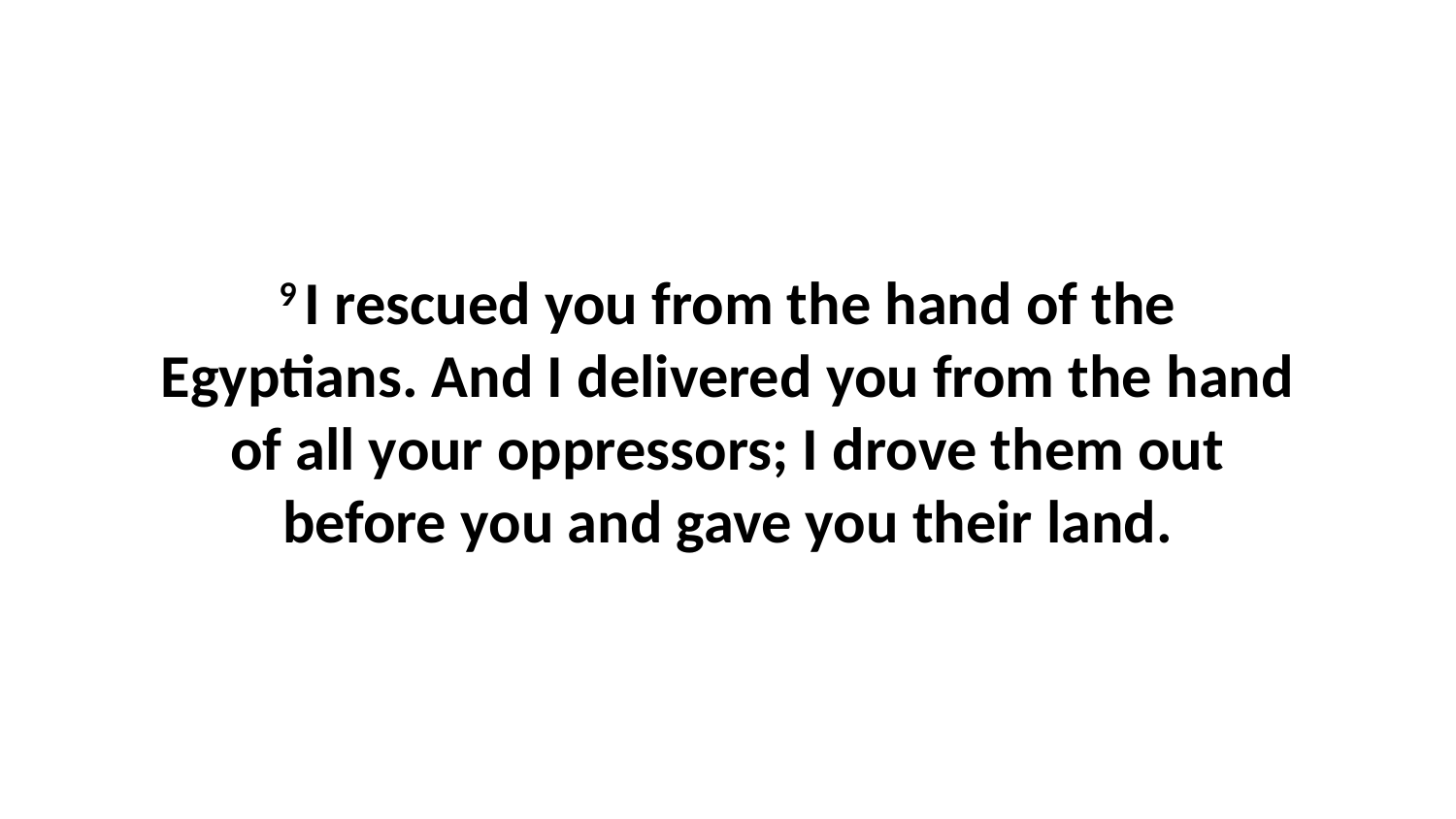

9 I rescued you from the hand of the Egyptians. And I delivered you from the hand of all your oppressors; I drove them out before you and gave you their land.